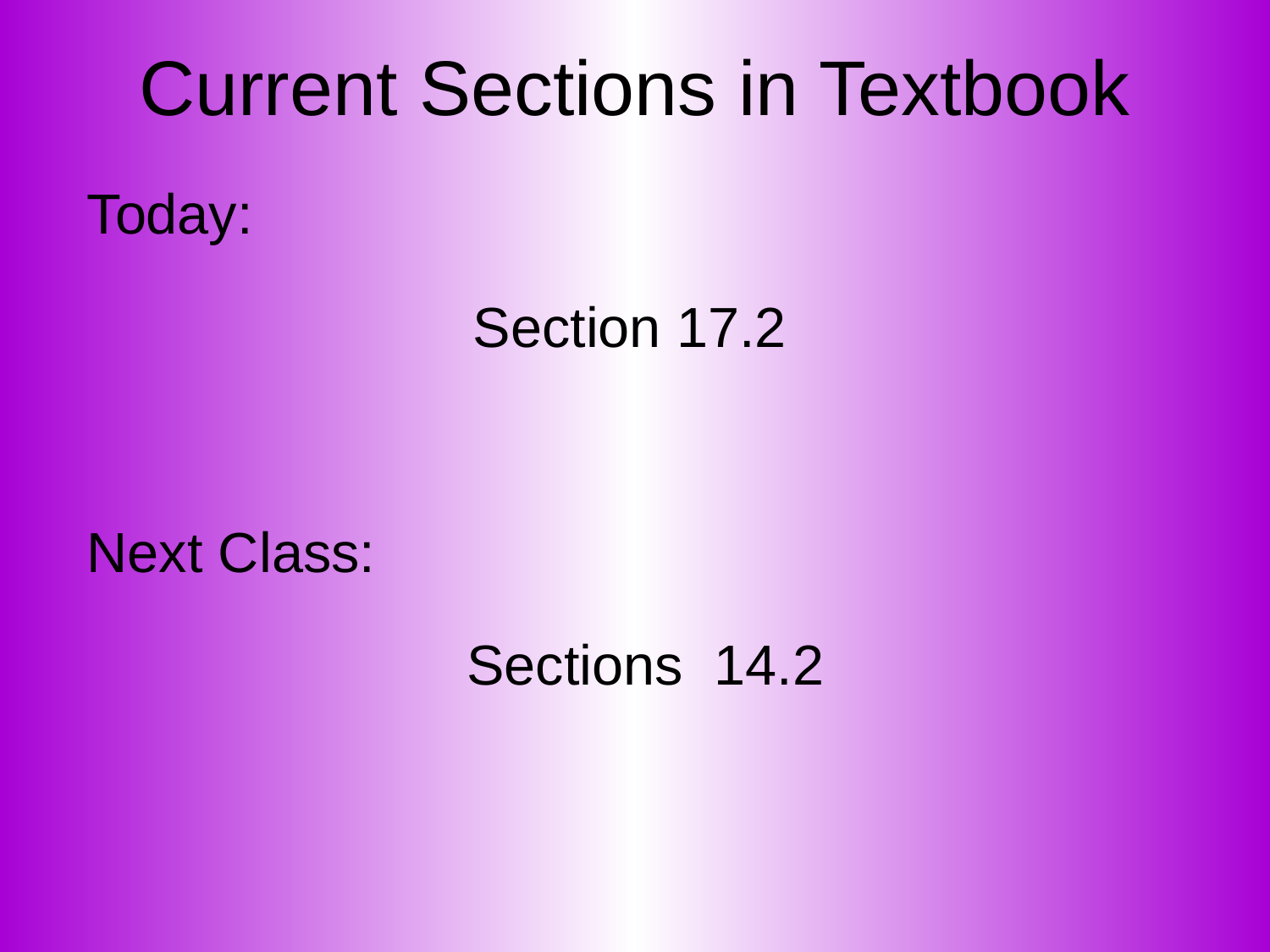

# Current Sections in Textbook
Today:
Section 17.2

Next Class:
Sections  14.2